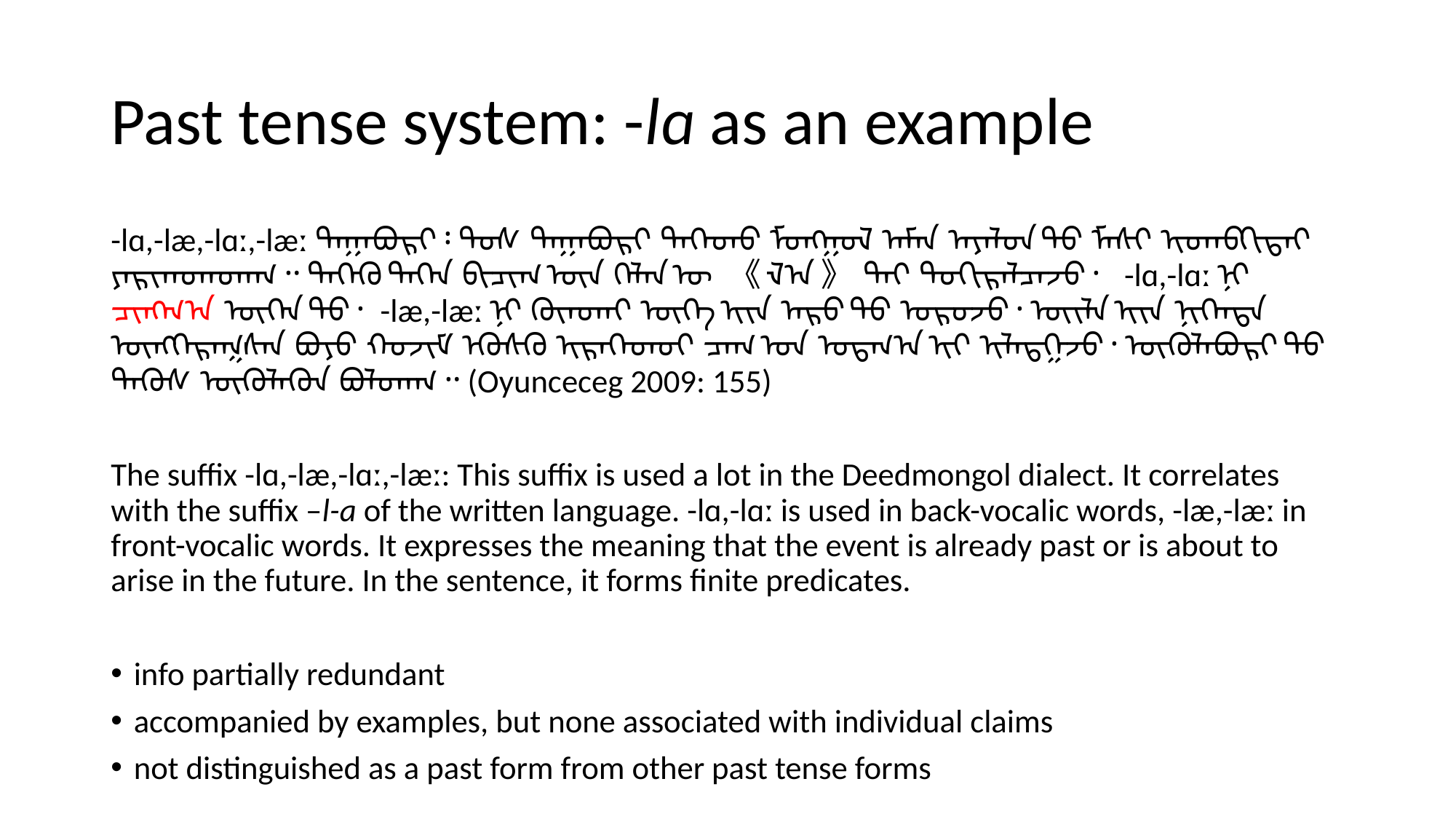

# Past tense system: -lɑ as an example
-lɑ,-læ,-lɑː,-læː ᠳᠠᠭᠠᠪᠤᠷᠢ᠄ ᠲᠤᠰ ᠳᠠᠭᠠᠪᠤᠷᠢ ᠳᠡᠭᠡᠳᠦ ᠮᠤᠩᠭᠤᠯ ᠠᠮᠠᠨ ᠠᠶᠠᠯᠤᠨ ᠳᠤ ᠮᠠᠰᠢ ᠢᠳᠡᠪᠬᠢᠲᠡᠢ ᠶᠠᠷᠢᠭᠳᠠᠳᠠᠭ᠃ ᠲᠡᠭᠡᠬᠦ ᠳᠡᠭᠡᠨ ᠪᠢᠴᠢᠭ ᠦᠨ ᠬᠡᠯᠡᠨ ᠦ 《᠊ᠯ᠎ᠠ》 ᠲᠠᠢ ᠲᠤᠬᠢᠷᠠᠯᠴᠠᠵᠤ᠂   -lɑ,-lɑː ᠨᠢ ᠴᠢᠩᠭ᠎ᠠ ᠦᠭᠡᠨ ᠳᠦ᠂  -læ,-læː ᠨᠢ ᠬᠦᠨᠳᠡᠢ ᠦᠭᠡ ᠢᠢᠨ ᠠᠷᠤ ᠳᠤ ᠤᠷᠤᠵᠤ᠂ ᠦᠢᠯᠡ ᠢᠢᠨ ᠨᠢᠭᠡᠨᠲᠡ ᠥᠩᠭᠡᠷᠡᠭᠰᠡᠨ ᠪᠤᠶᠤ ᠬᠤᠵᠢᠮ ᠡᠬᠦᠰᠬᠦ ᠢᠷᠡᠭᠡᠳᠦᠢ ᠴᠠᠭ ᠤᠨ ᠤᠳᠬ᠎ᠠ ᠢᠢ ᠢᠯᠡᠳᠭᠡᠵᠦ᠂ ᠥᠭᠦᠯᠡᠪᠦᠷᠢ ᠳᠦ ᠲᠡᠭᠦᠰ ᠥᠭᠦᠯᠡᠬᠦᠨ ᠪᠤᠯᠳᠠᠭ᠃ (Oyunceceg 2009: 155)

The suffix -lɑ,-læ,-lɑː,-læː: This suffix is used a lot in the Deedmongol dialect. It correlates with the suffix –l-a of the written language. -lɑ,-lɑː is used in back-vocalic words, -læ,-læː in front-vocalic words. It expresses the meaning that the event is already past or is about to arise in the future. In the sentence, it forms finite predicates.

info partially redundant
accompanied by examples, but none associated with individual claims
not distinguished as a past form from other past tense forms